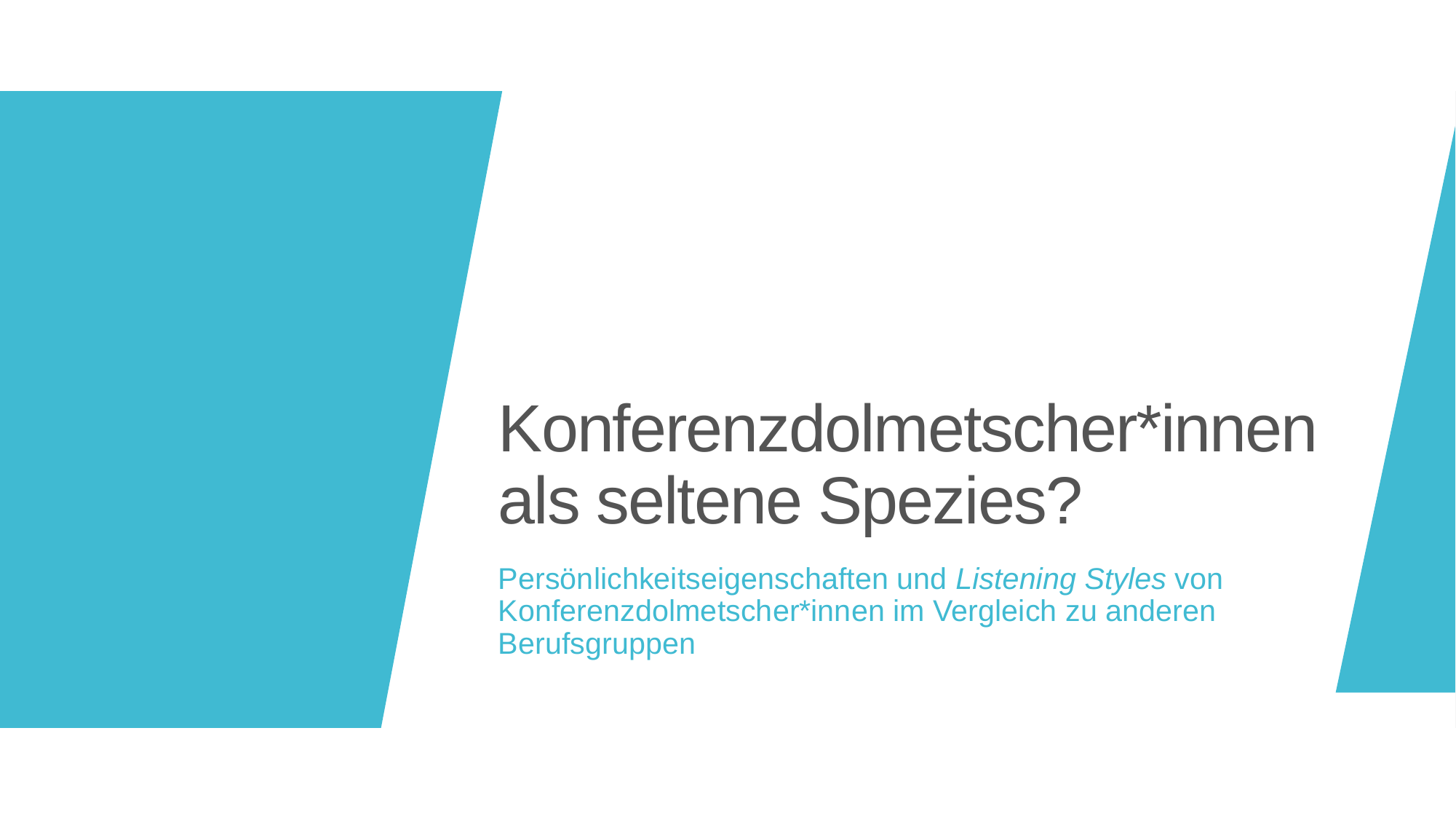

# Konferenzdolmetscher*innen als seltene Spezies?
Persönlichkeitseigenschaften und Listening Styles von Konferenzdolmetscher*innen im Vergleich zu anderen Berufsgruppen